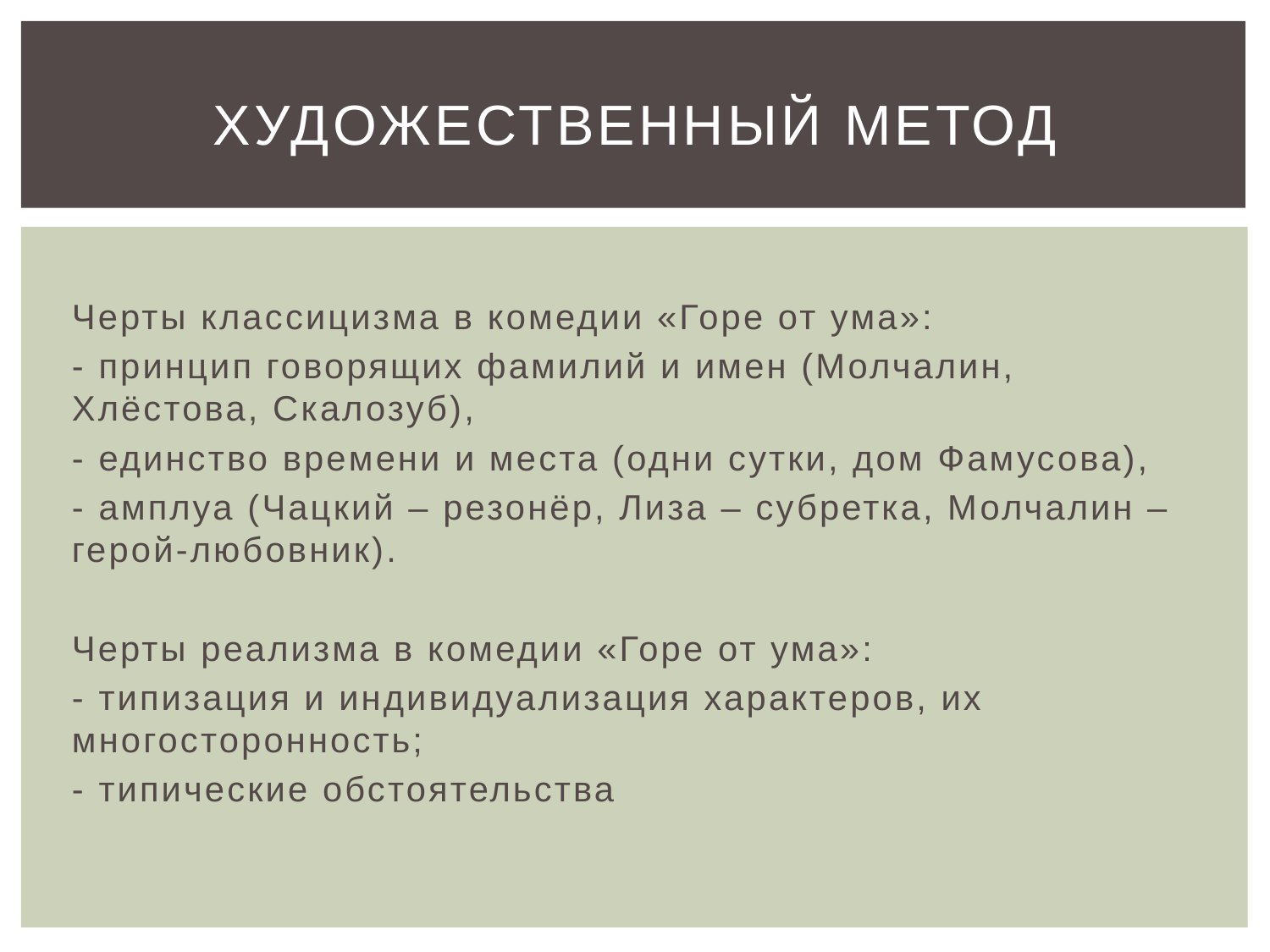

# Художественный метод

Черты классицизма в комедии «Горе от ума»:
- принцип говорящих фамилий и имен (Молчалин, Хлёстова, Скалозуб),
- единство времени и места (одни сутки, дом Фамусова),
- амплуа (Чацкий – резонёр, Лиза – субретка, Молчалин – герой-любовник).

Черты реализма в комедии «Горе от ума»:
- типизация и индивидуализация характеров, их многосторонность;
- типические обстоятельства